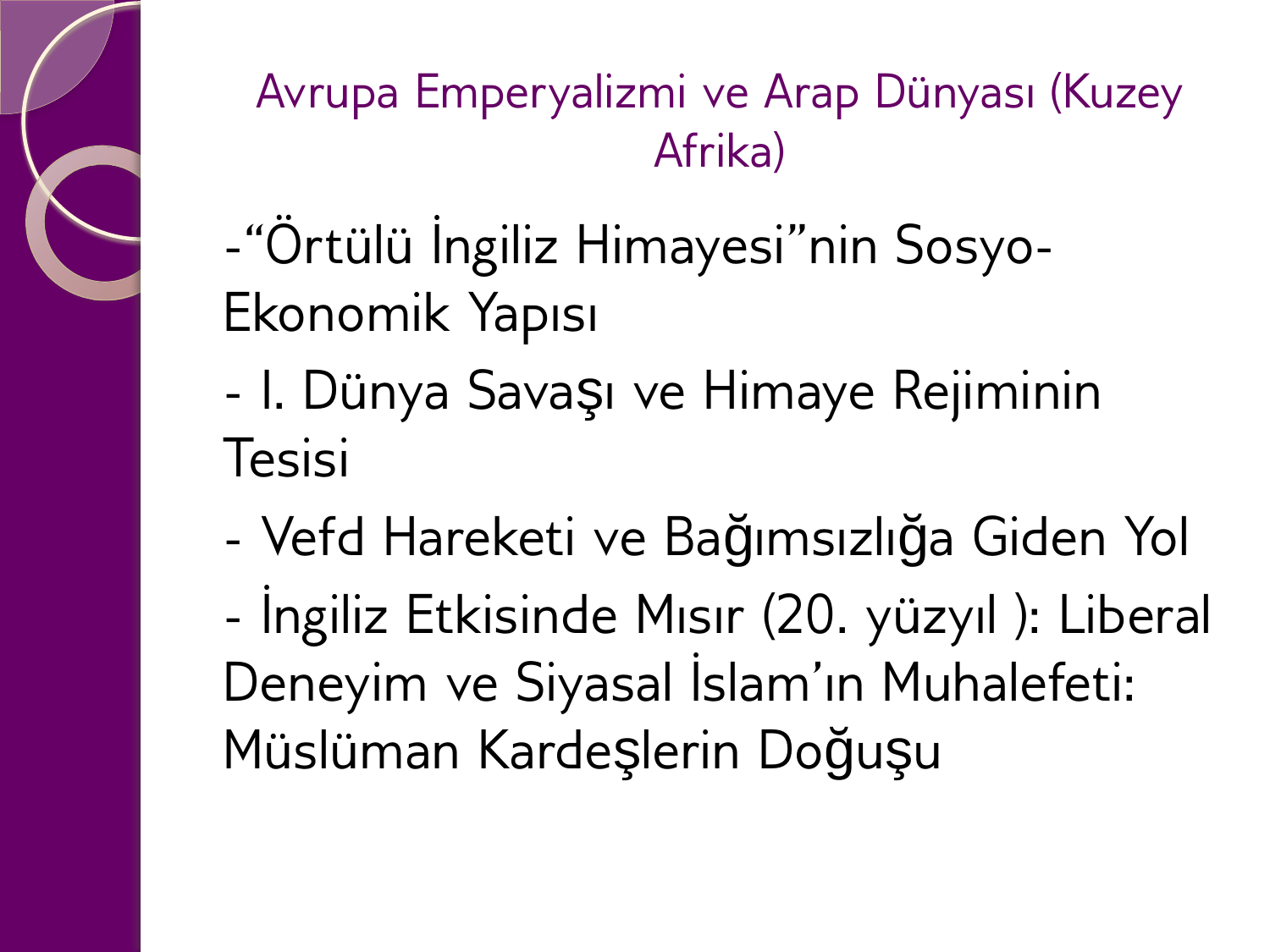

# Avrupa Emperyalizmi ve Arap Dünyası (Kuzey Afrika)
-“Örtülü İngiliz Himayesi”nin Sosyo-Ekonomik Yapısı
- I. Dünya Savaşı ve Himaye Rejiminin Tesisi
- Vefd Hareketi ve Bağımsızlığa Giden Yol
- İngiliz Etkisinde Mısır (20. yüzyıl ): Liberal Deneyim ve Siyasal İslam’ın Muhalefeti: Müslüman Kardeşlerin Doğuşu